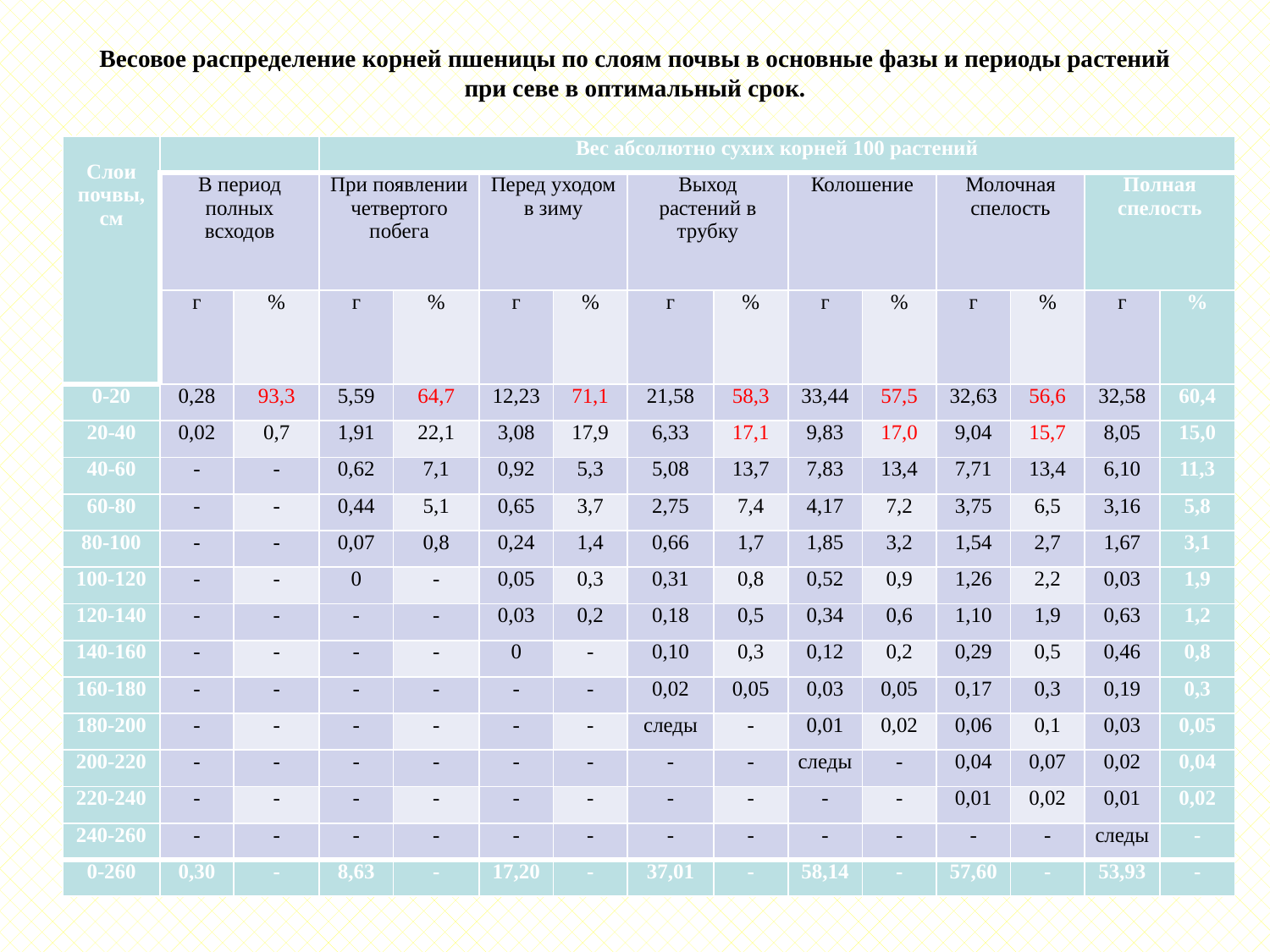

Весовое распределение корней пшеницы по слоям почвы в основные фазы и периоды растений при севе в оптимальный срок.
| Слои почвы, см |  |  | Вес абсолютно сухих корней 100 растений |  |  |  |  |  |  |  |  |  |  |  |
| --- | --- | --- | --- | --- | --- | --- | --- | --- | --- | --- | --- | --- | --- | --- |
|  | В период полных всходов |  | При появлении четвертого побега |  | Перед уходом в зиму |  | Выход растений в трубку |  | Колошение |  | Молочная спелость |  | Полная спелость |  |
|  | г | % | г | % | г | % | г | % | г | % | г | % | г | % |
| 0-20 | 0,28 | 93,3 | 5,59 | 64,7 | 12,23 | 71,1 | 21,58 | 58,3 | 33,44 | 57,5 | 32,63 | 56,6 | 32,58 | 60,4 |
| 20-40 | 0,02 | 0,7 | 1,91 | 22,1 | 3,08 | 17,9 | 6,33 | 17,1 | 9,83 | 17,0 | 9,04 | 15,7 | 8,05 | 15,0 |
| 40-60 | - | - | 0,62 | 7,1 | 0,92 | 5,3 | 5,08 | 13,7 | 7,83 | 13,4 | 7,71 | 13,4 | 6,10 | 11,3 |
| 60-80 | - | - | 0,44 | 5,1 | 0,65 | 3,7 | 2,75 | 7,4 | 4,17 | 7,2 | 3,75 | 6,5 | 3,16 | 5,8 |
| 80-100 | - | - | 0,07 | 0,8 | 0,24 | 1,4 | 0,66 | 1,7 | 1,85 | 3,2 | 1,54 | 2,7 | 1,67 | 3,1 |
| 100-120 | - | - | 0 | - | 0,05 | 0,3 | 0,31 | 0,8 | 0,52 | 0,9 | 1,26 | 2,2 | 0,03 | 1,9 |
| 120-140 | - | - | - | - | 0,03 | 0,2 | 0,18 | 0,5 | 0,34 | 0,6 | 1,10 | 1,9 | 0,63 | 1,2 |
| 140-160 | - | - | - | - | 0 | - | 0,10 | 0,3 | 0,12 | 0,2 | 0,29 | 0,5 | 0,46 | 0,8 |
| 160-180 | - | - | - | - | - | - | 0,02 | 0,05 | 0,03 | 0,05 | 0,17 | 0,3 | 0,19 | 0,3 |
| 180-200 | - | - | - | - | - | - | следы | - | 0,01 | 0,02 | 0,06 | 0,1 | 0,03 | 0,05 |
| 200-220 | - | - | - | - | - | - | - | - | следы | - | 0,04 | 0,07 | 0,02 | 0,04 |
| 220-240 | - | - | - | - | - | - | - | - | - | - | 0,01 | 0,02 | 0,01 | 0,02 |
| 240-260 | - | - | - | - | - | - | - | - | - | - | - | - | следы | - |
| 0-260 | 0,30 | - | 8,63 | - | 17,20 | - | 37,01 | - | 58,14 | - | 57,60 | - | 53,93 | - |